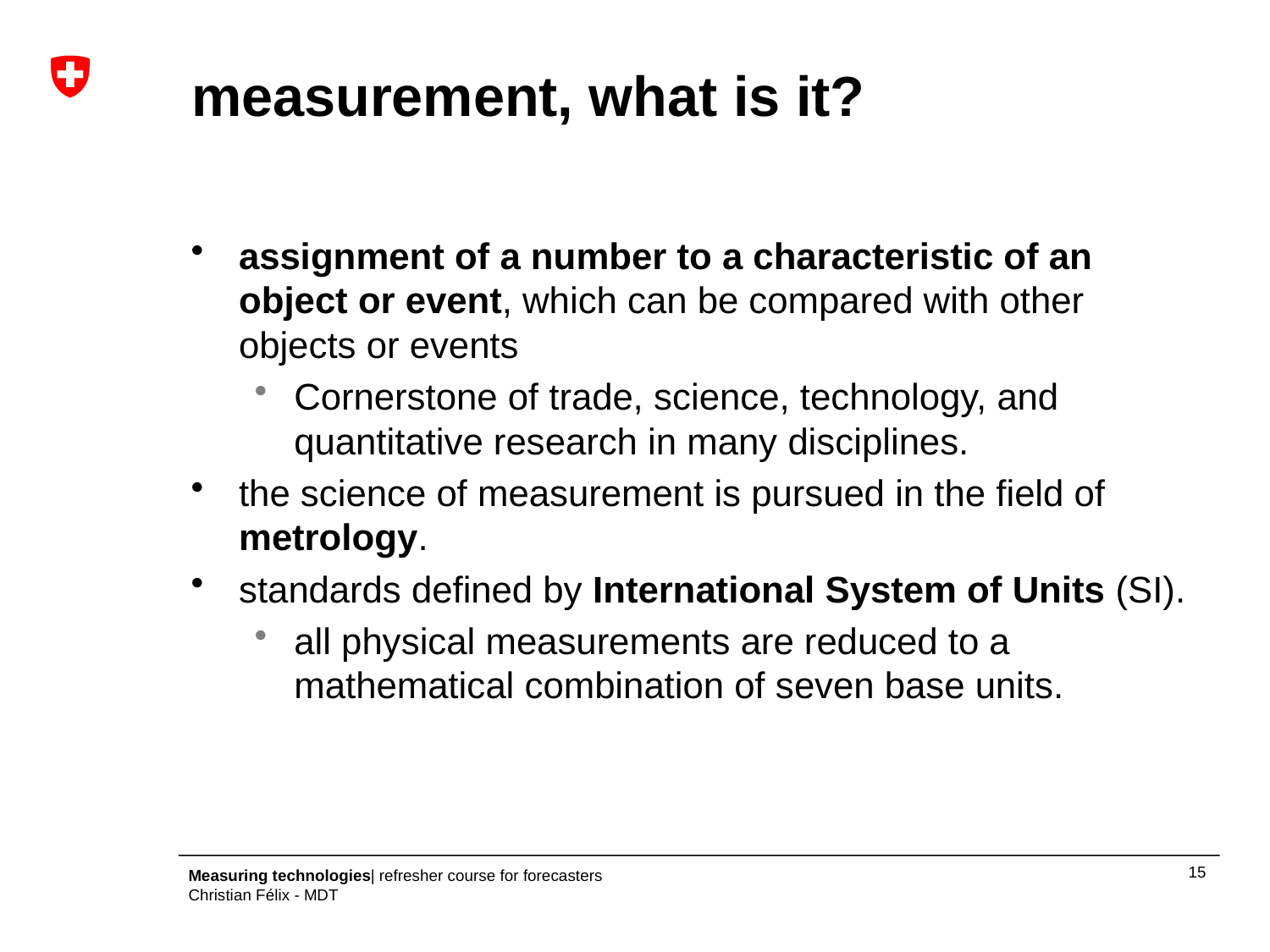

# measurement, what is it?
assignment of a number to a characteristic of an object or event, which can be compared with other objects or events
Cornerstone of trade, science, technology, and quantitative research in many disciplines.
the science of measurement is pursued in the field of metrology.
standards defined by International System of Units (SI).
all physical measurements are reduced to a mathematical combination of seven base units.